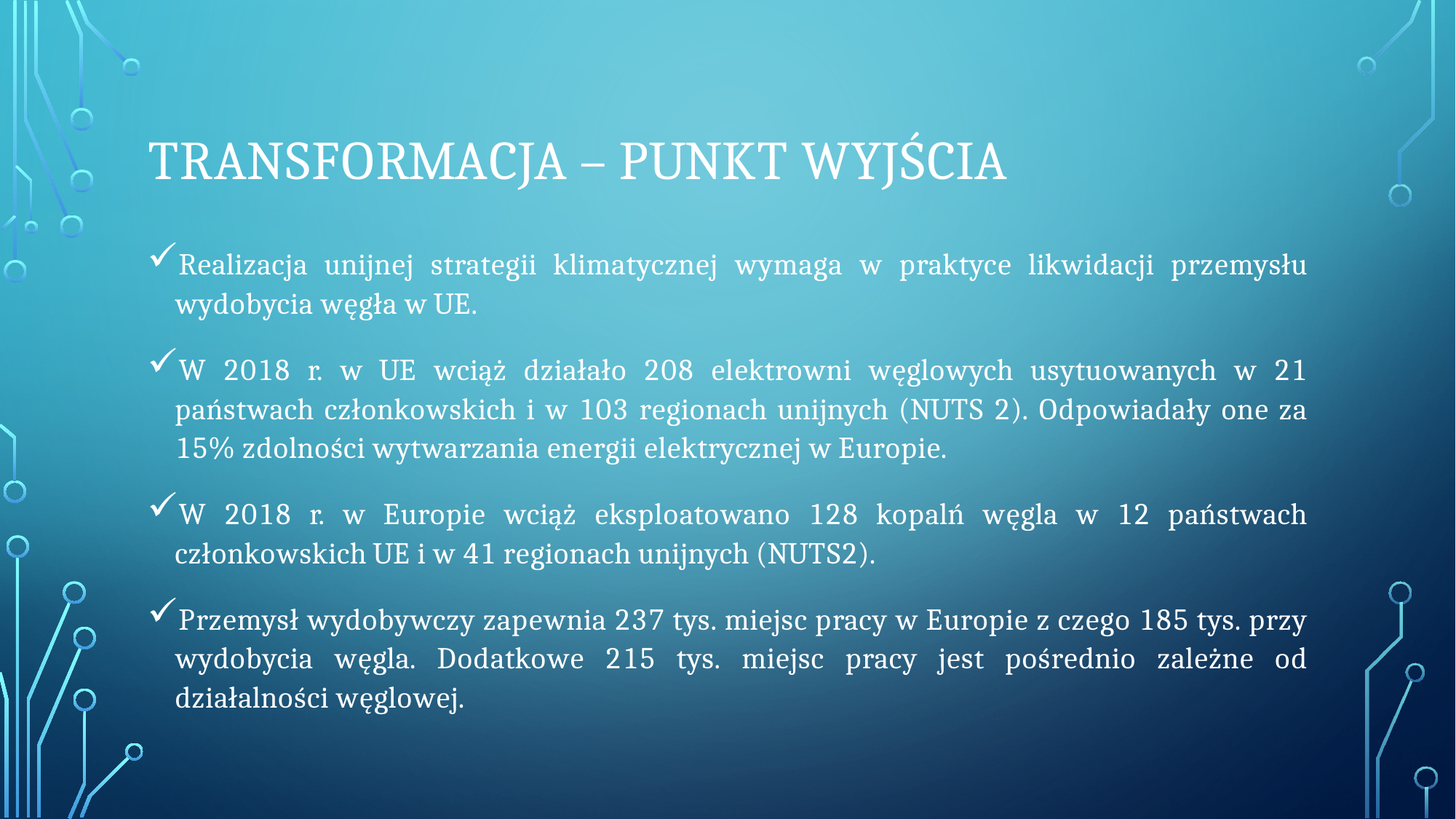

# Transformacja – punkt wyjścia
Realizacja unijnej strategii klimatycznej wymaga w praktyce likwidacji przemysłu wydobycia węgła w UE.
W 2018 r. w UE wciąż działało 208 elektrowni węglowych usytuowanych w 21 państwach członkowskich i w 103 regionach unijnych (NUTS 2). Odpowiadały one za 15% zdolności wytwarzania energii elektrycznej w Europie.
W 2018 r. w Europie wciąż eksploatowano 128 kopalń węgla w 12 państwach członkowskich UE i w 41 regionach unijnych (NUTS2).
Przemysł wydobywczy zapewnia 237 tys. miejsc pracy w Europie z czego 185 tys. przy wydobycia węgla. Dodatkowe 215 tys. miejsc pracy jest pośrednio zależne od działalności węglowej.